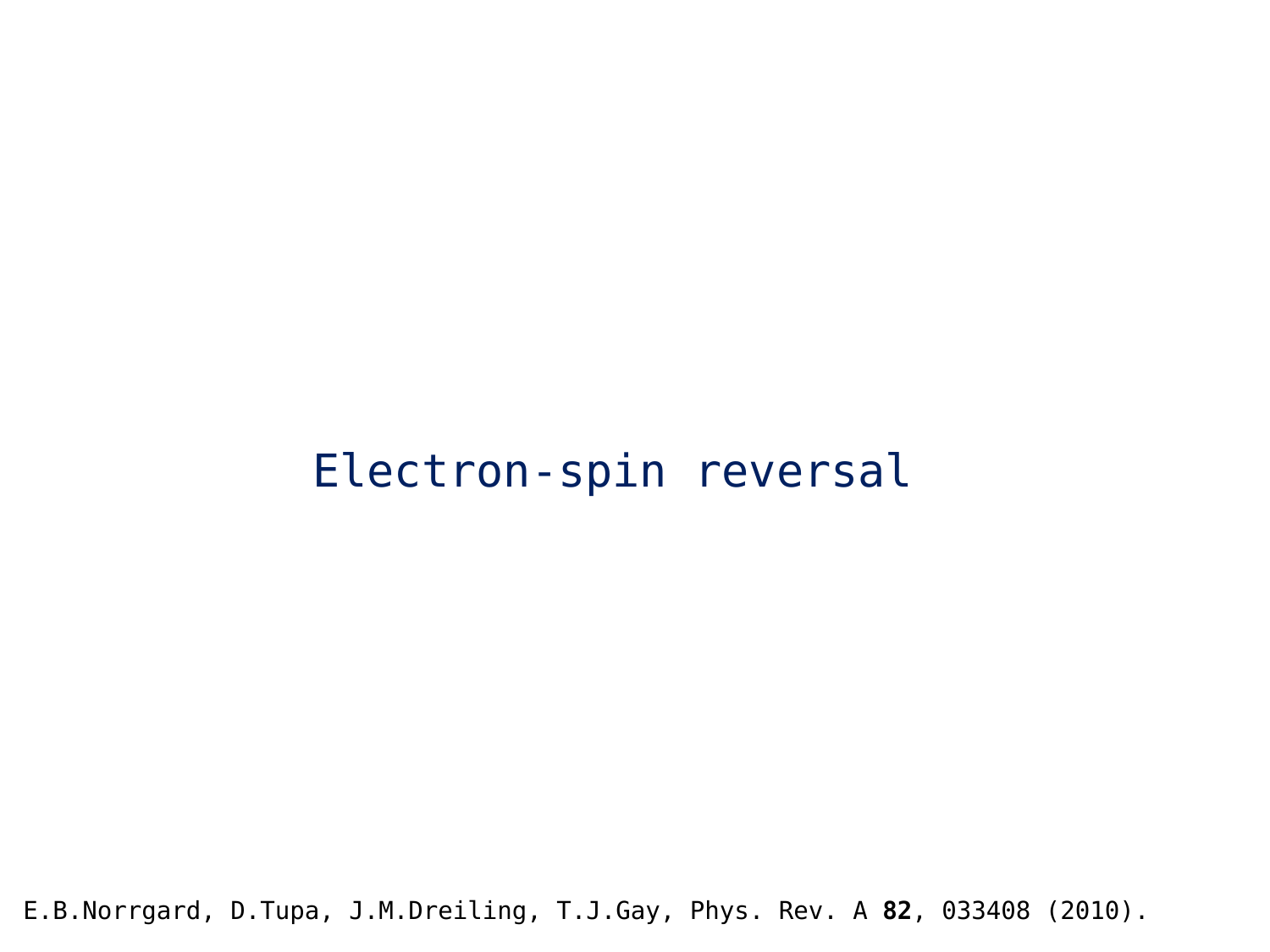

Electron-spin reversal
E.B.Norrgard, D.Tupa, J.M.Dreiling, T.J.Gay, Phys. Rev. A 82, 033408 (2010).